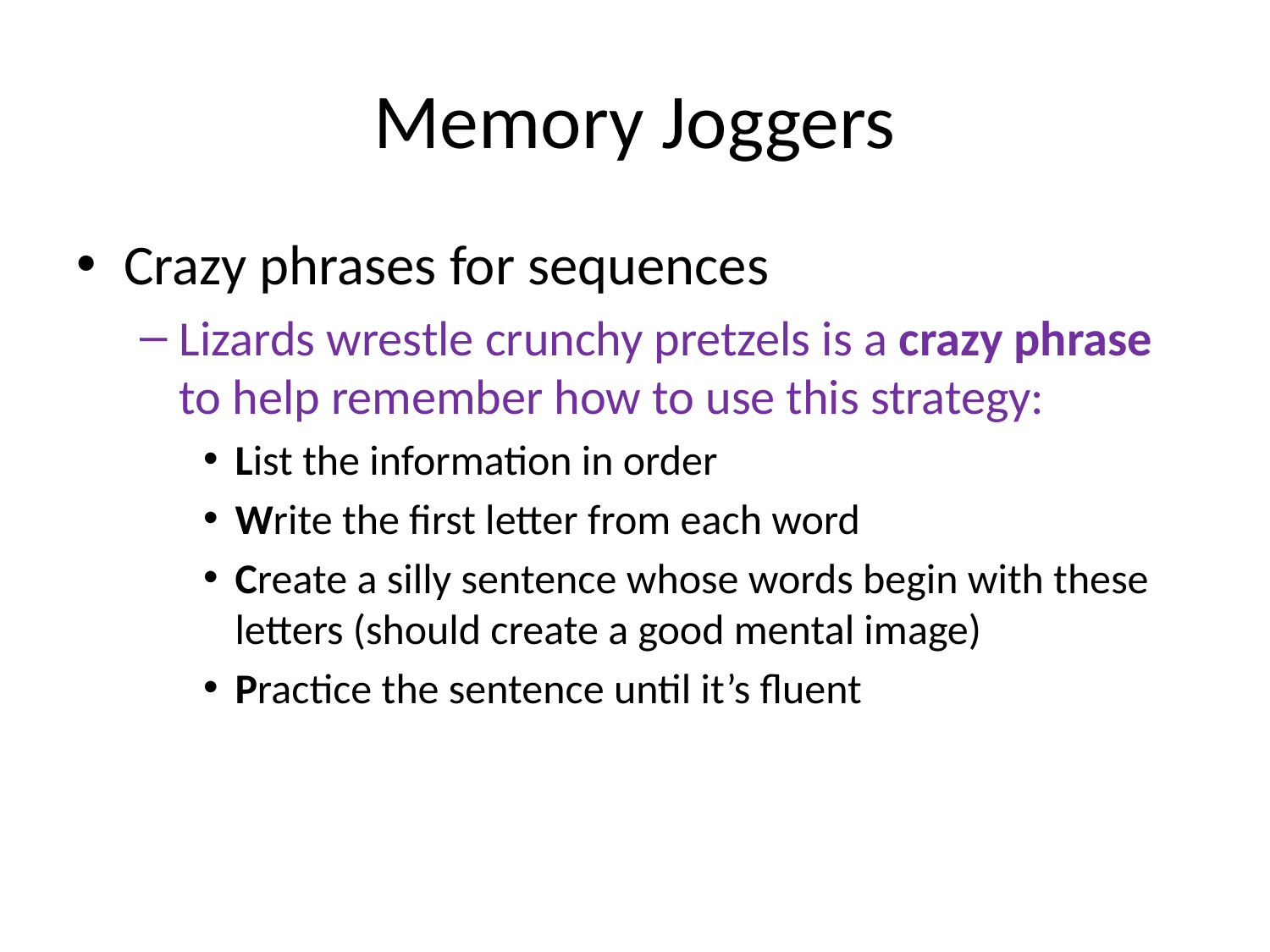

# Memory Joggers
Crazy phrases for sequences
Lizards wrestle crunchy pretzels is a crazy phrase to help remember how to use this strategy:
List the information in order
Write the first letter from each word
Create a silly sentence whose words begin with these letters (should create a good mental image)
Practice the sentence until it’s fluent